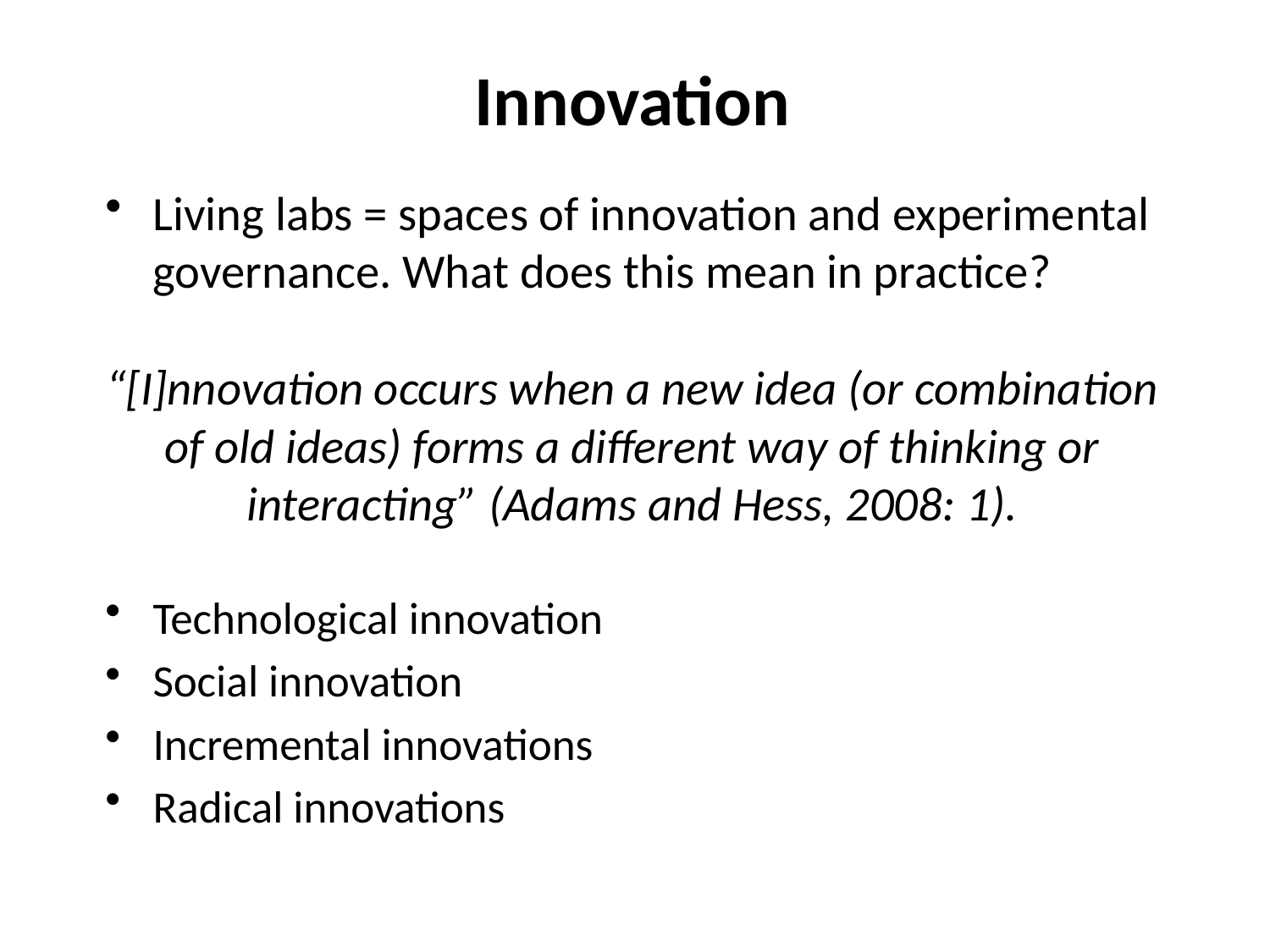

# Innovation
Living labs = spaces of innovation and experimental governance. What does this mean in practice?

“[I]nnovation occurs when a new idea (or combination of old ideas) forms a different way of thinking or interacting” (Adams and Hess, 2008: 1).

Technological innovation
Social innovation
Incremental innovations
Radical innovations